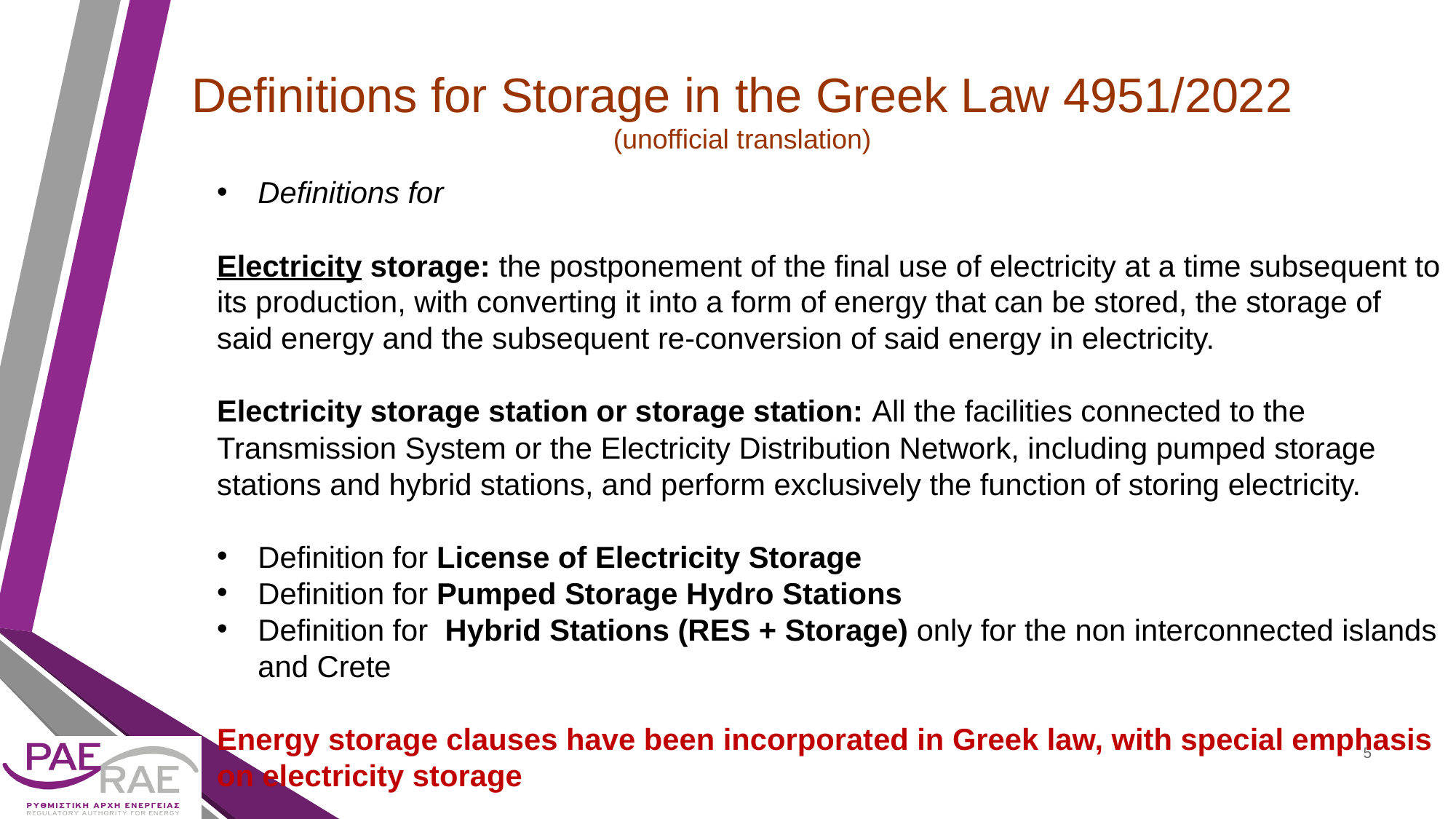

Definitions for Storage in the Greek Law 4951/2022
(unofficial translation)
Definitions for

Electricity storage: the postponement of the final use of electricity at a time subsequent to its production, with converting it into a form of energy that can be stored, the storage of said energy and the subsequent re-conversion of said energy in electricity.

Electricity storage station or storage station: All the facilities connected to the Transmission System or the Electricity Distribution Network, including pumped storage stations and hybrid stations, and perform exclusively the function of storing electricity.

Definition for License of Electricity Storage
Definition for Pumped Storage Hydro Stations
Definition for  Hybrid Stations (RES + Storage) only for the non interconnected islands and Crete

Energy storage clauses have been incorporated in Greek law, with special emphasis on electricity storage
5